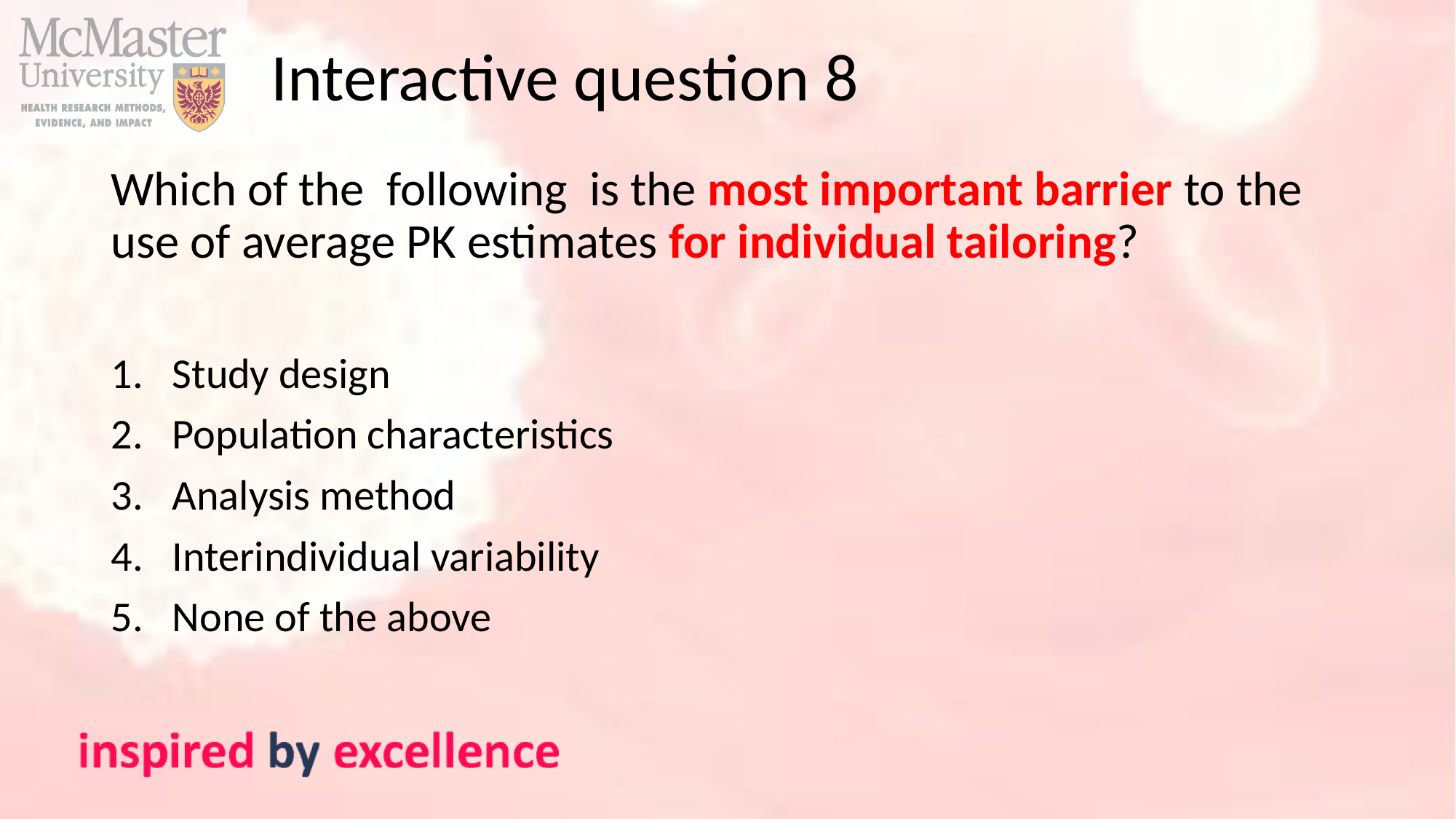

# Interactive question 8
Which of the  following  is the most important barrier to the use of average PK estimates for individual tailoring?

Study design
Population characteristics
Analysis method
Interindividual variability
None of the above